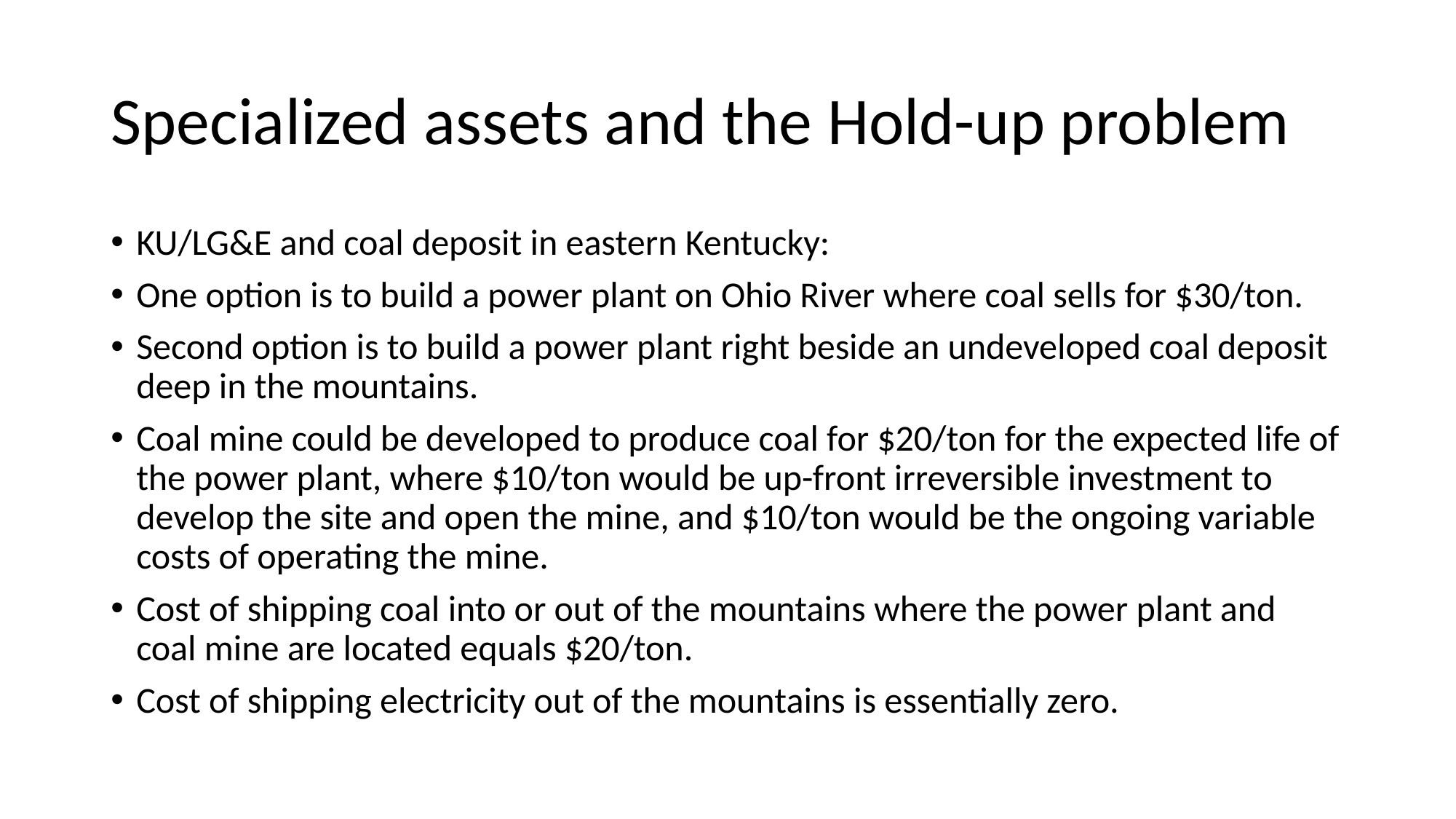

# Specialized assets and the Hold-up problem
KU/LG&E and coal deposit in eastern Kentucky:
One option is to build a power plant on Ohio River where coal sells for $30/ton.
Second option is to build a power plant right beside an undeveloped coal deposit deep in the mountains.
Coal mine could be developed to produce coal for $20/ton for the expected life of the power plant, where $10/ton would be up-front irreversible investment to develop the site and open the mine, and $10/ton would be the ongoing variable costs of operating the mine.
Cost of shipping coal into or out of the mountains where the power plant and coal mine are located equals $20/ton.
Cost of shipping electricity out of the mountains is essentially zero.